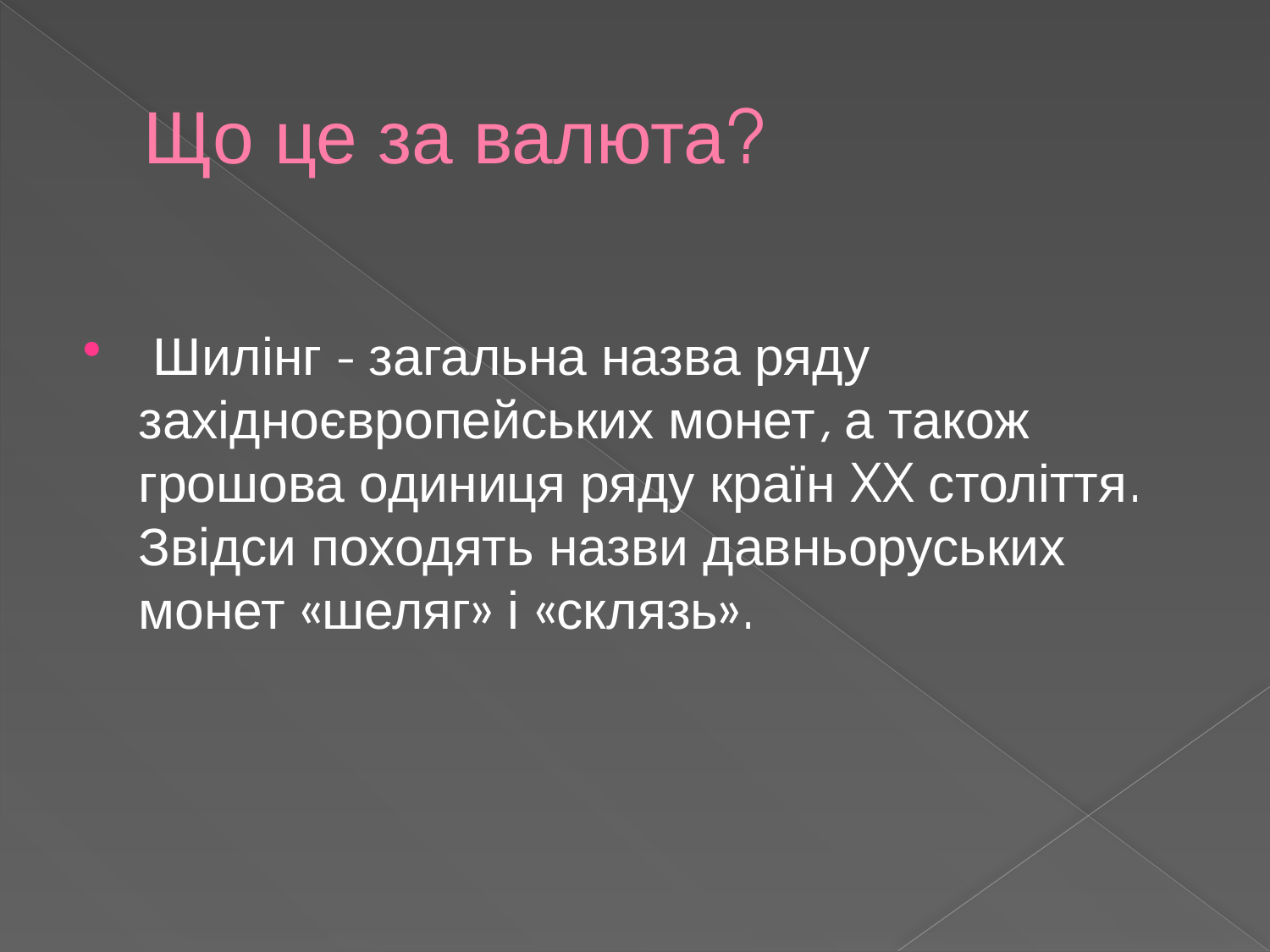

# Що це за валюта?
 Шилінг - загальна назва ряду західноєвропейських монет, а також грошова одиниця ряду країн XX століття. Звідси походять назви давньоруських монет «шеляг» і «склязь».